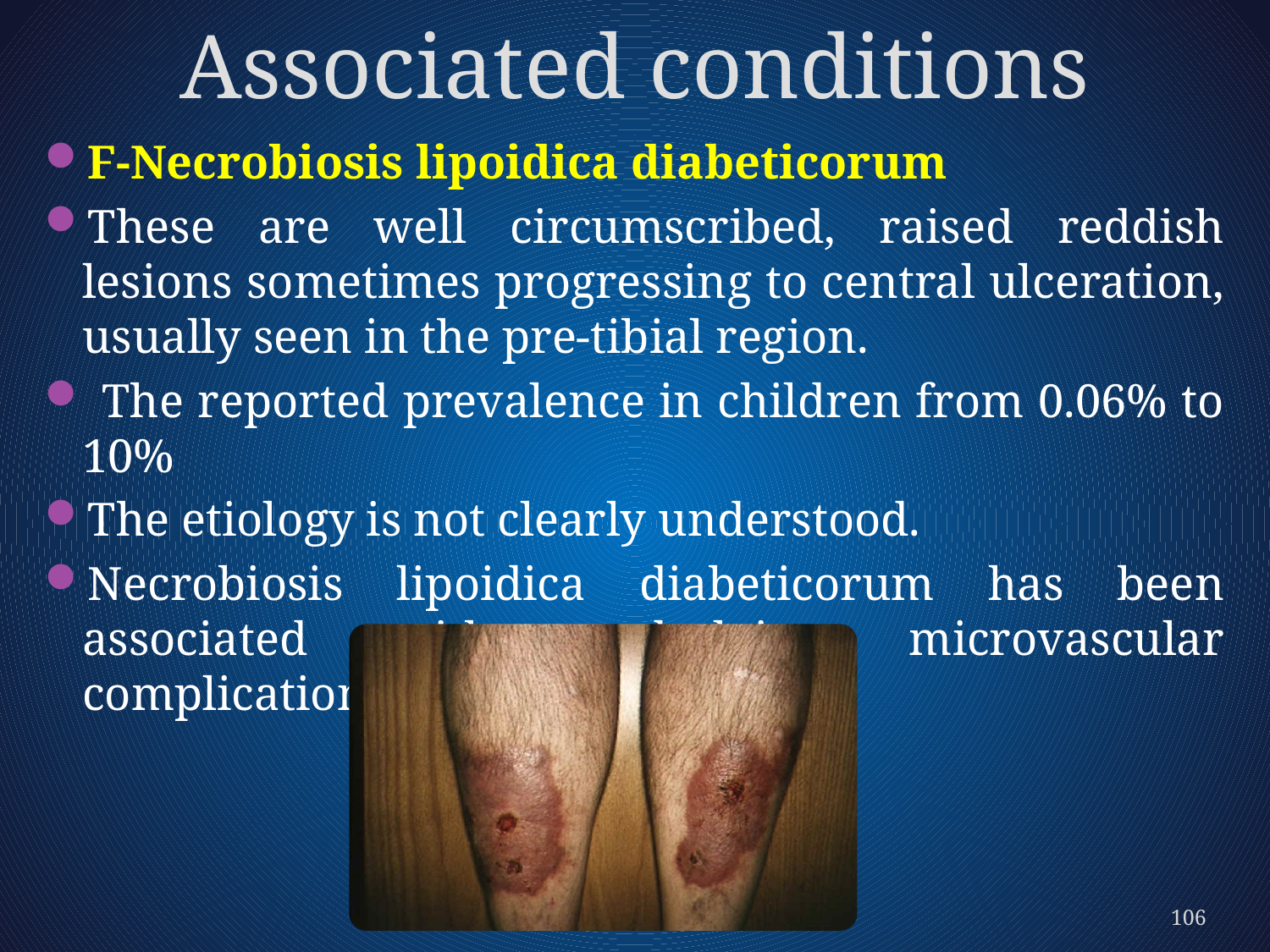

# Associated conditions
F-Necrobiosis lipoidica diabeticorum
These are well circumscribed, raised reddish lesions sometimes progressing to central ulceration, usually seen in the pre-tibial region.
 The reported prevalence in children from 0.06% to 10%
The etiology is not clearly understood.
Necrobiosis lipoidica diabeticorum has been associated with underlying microvascular complications

106